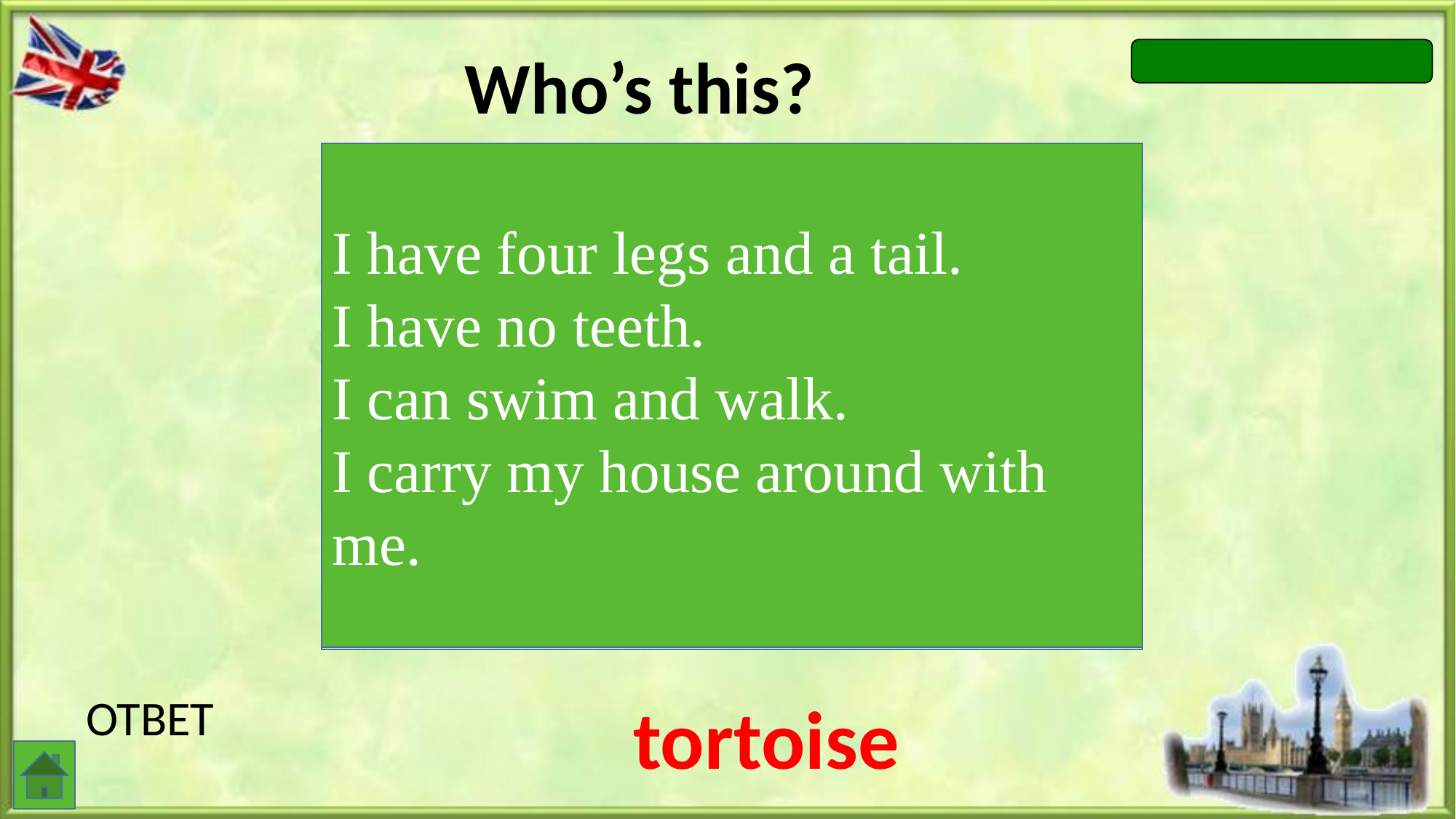

Who’s this?

I have four legs and a tail.
I have no teeth.
I can swim and walk.
I carry my house around with me.

tortoise
ОТВЕТ